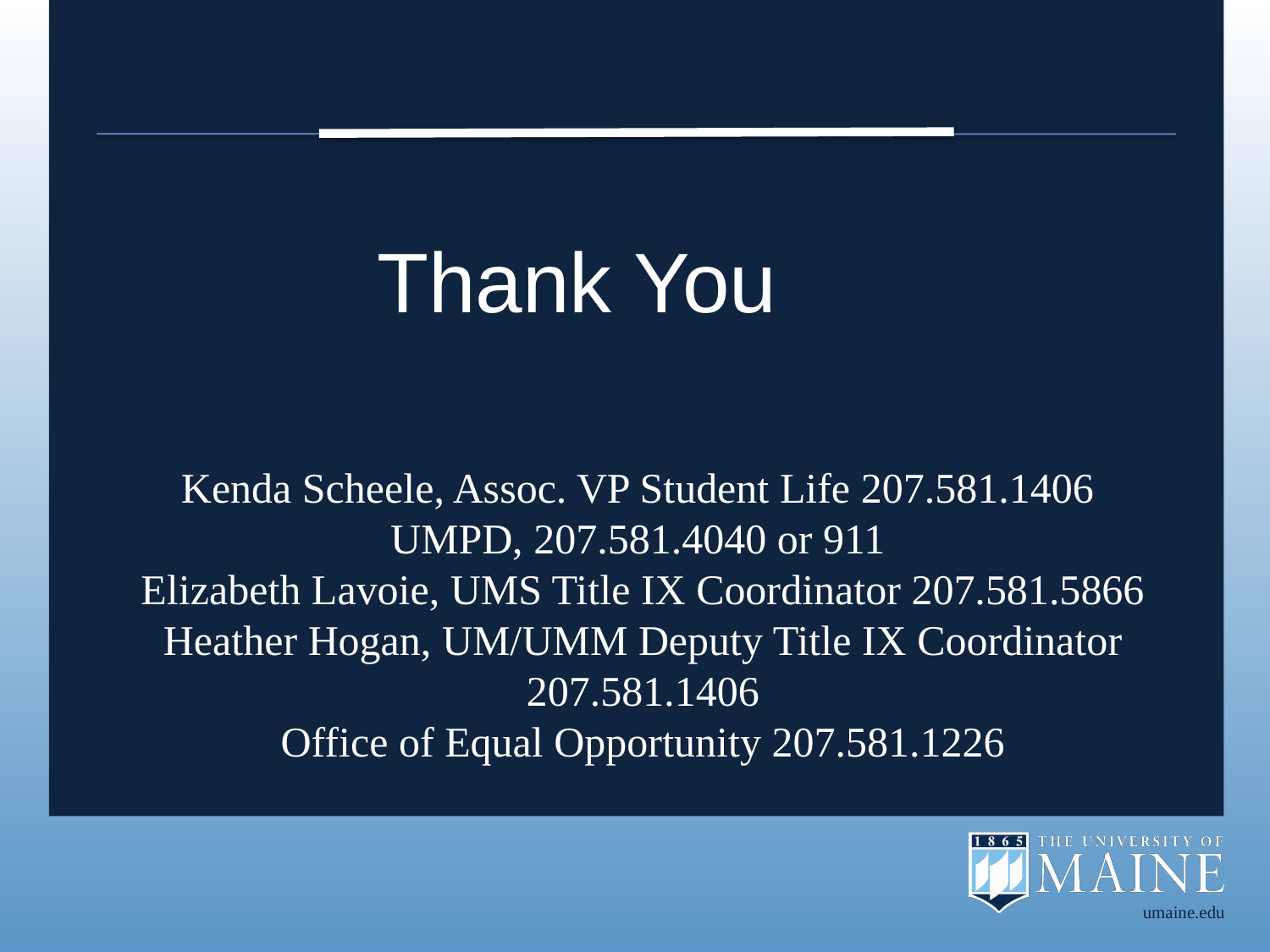

#
Thank You

Kenda Scheele, Assoc. VP Student Life 207.581.1406
UMPD, 207.581.4040 or 911
Elizabeth Lavoie, UMS Title IX Coordinator 207.581.5866
Heather Hogan, UM/UMM Deputy Title IX Coordinator 207.581.1406
Office of Equal Opportunity 207.581.1226